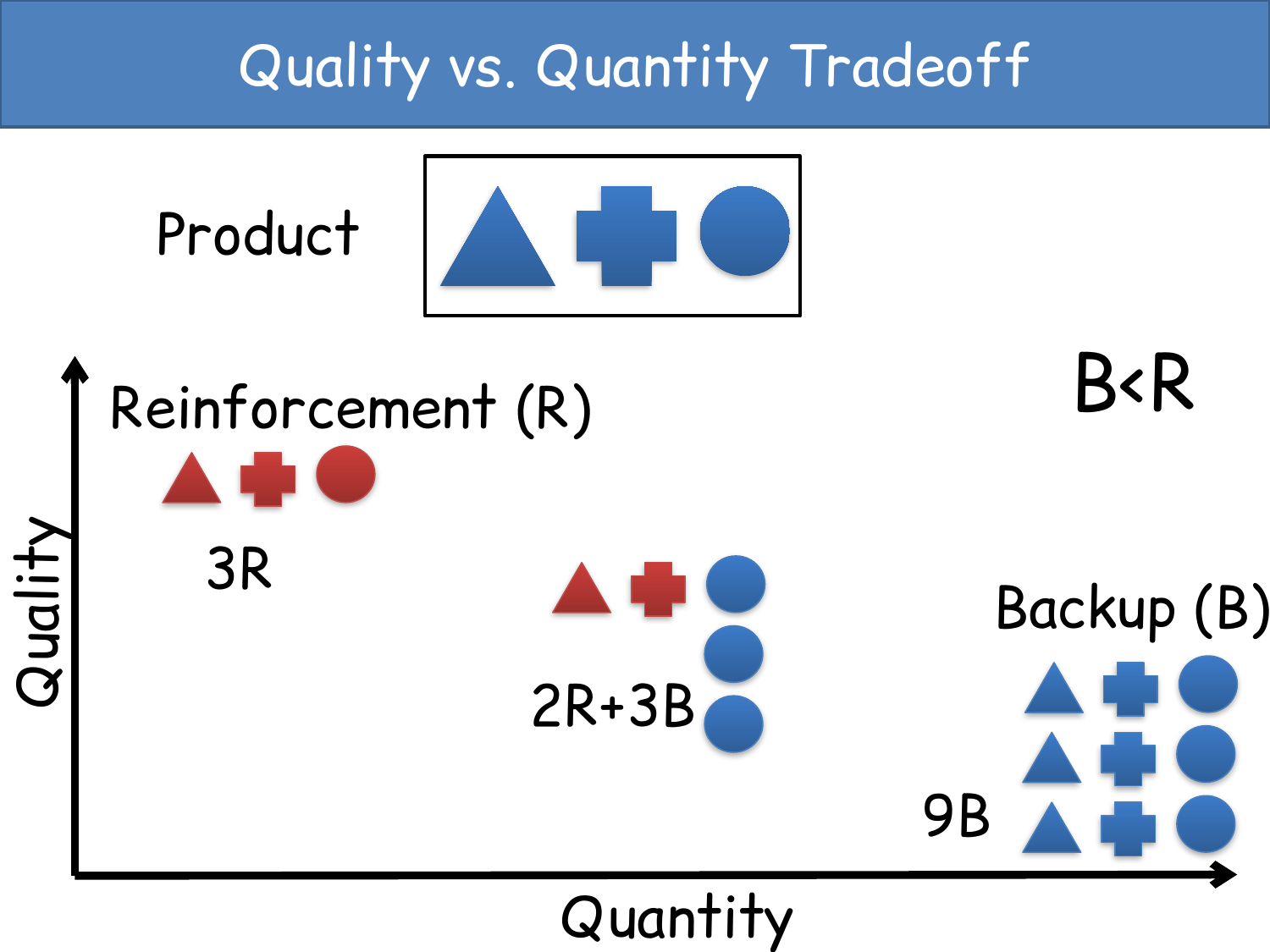

Quality vs. Quantity Tradeoff

Product
B<R
Reinforcement (R)

3R

Backup (B)
Quality

2R+3B

9B

Quantity